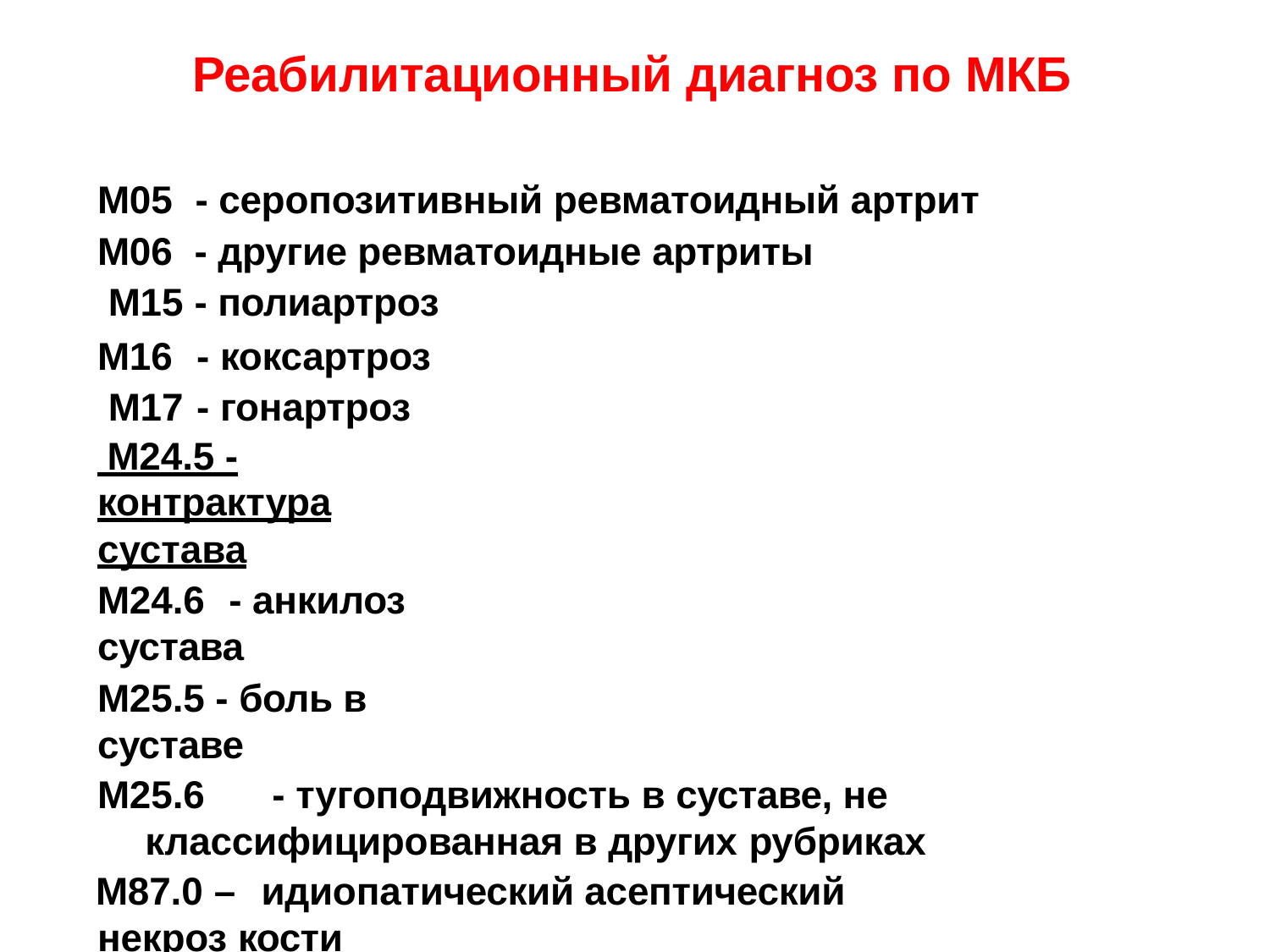

# Реабилитационный диагноз по МКБ
М05	- серопозитивный ревматоидный артрит
М06	- другие ревматоидные артриты  М15	- полиартроз
М16	- коксартроз  М17	- гонартроз
 М24.5 - контрактура сустава
М24.6	- анкилоз сустава
M25.5 - боль в суставе
M25.6	- тугоподвижность в суставе, не  классифицированная в других рубриках
М87.0 –	идиопатический асептический некроз кости
S72	- перелом бедренной кости
R26.2	- Затруднение при ходьбе, не классифицированное  в других рубриках